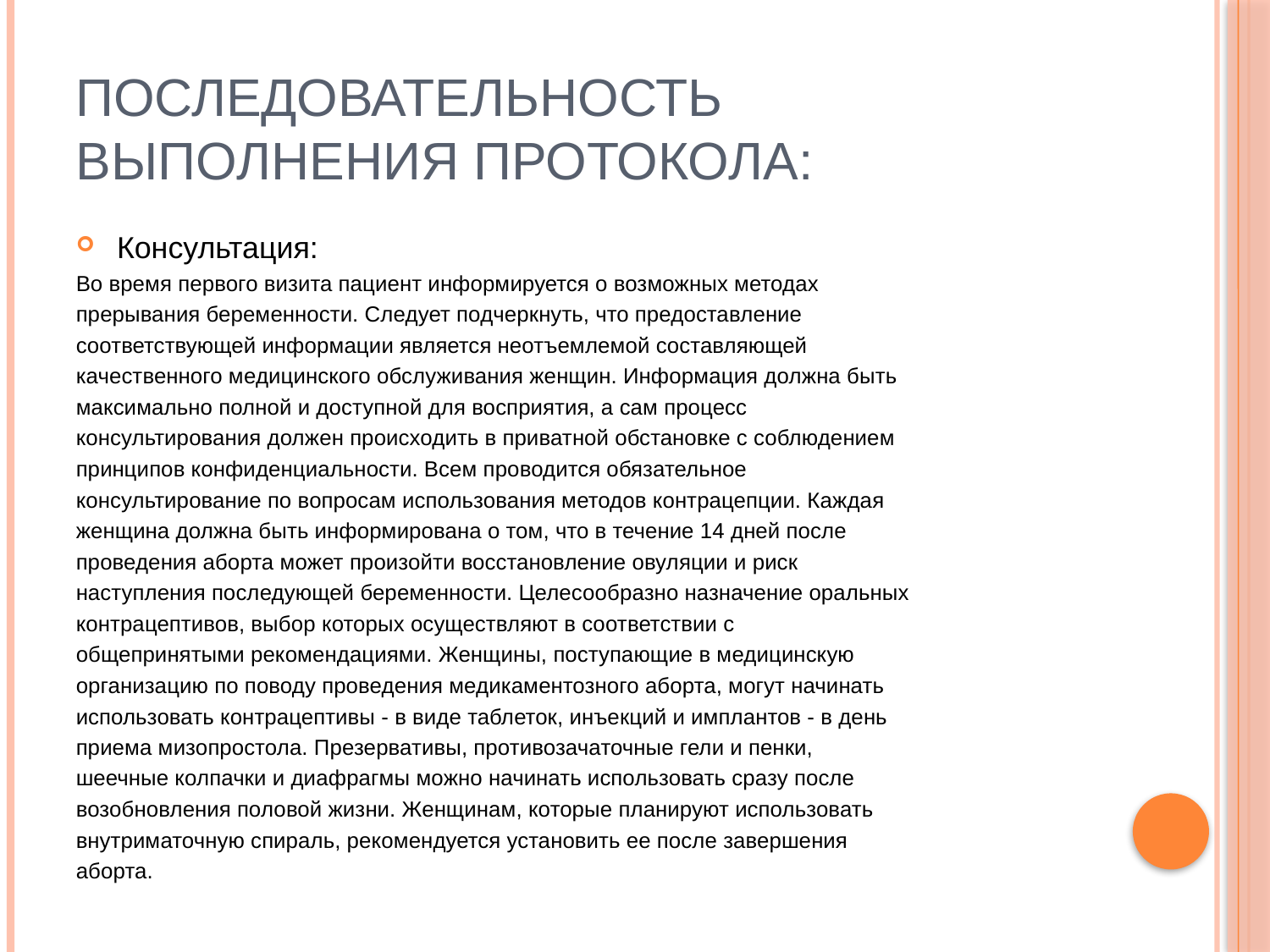

# Последовательность выполнения протокола:
Консультация:
Во время первого визита пациент информируется о возможных методах
прерывания беременности. Следует подчеркнуть, что предоставление
соответствующей информации является неотъемлемой составляющей
качественного медицинского обслуживания женщин. Информация должна быть
максимально полной и доступной для восприятия, а сам процесс
консультирования должен происходить в приватной обстановке с соблюдением
принципов конфиденциальности. Всем проводится обязательное
консультирование по вопросам использования методов контрацепции. Каждая
женщина должна быть информирована о том, что в течение 14 дней после
проведения аборта может произойти восстановление овуляции и риск
наступления последующей беременности. Целесообразно назначение оральных
контрацептивов, выбор которых осуществляют в соответствии с
общепринятыми рекомендациями. Женщины, поступающие в медицинскую
организацию по поводу проведения медикаментозного аборта, могут начинать
использовать контрацептивы - в виде таблеток, инъекций и имплантов - в день
приема мизопростола. Презервативы, противозачаточные гели и пенки,
шеечные колпачки и диафрагмы можно начинать использовать сразу после
возобновления половой жизни. Женщинам, которые планируют использовать
внутриматочную спираль, рекомендуется установить ее после завершения
аборта.